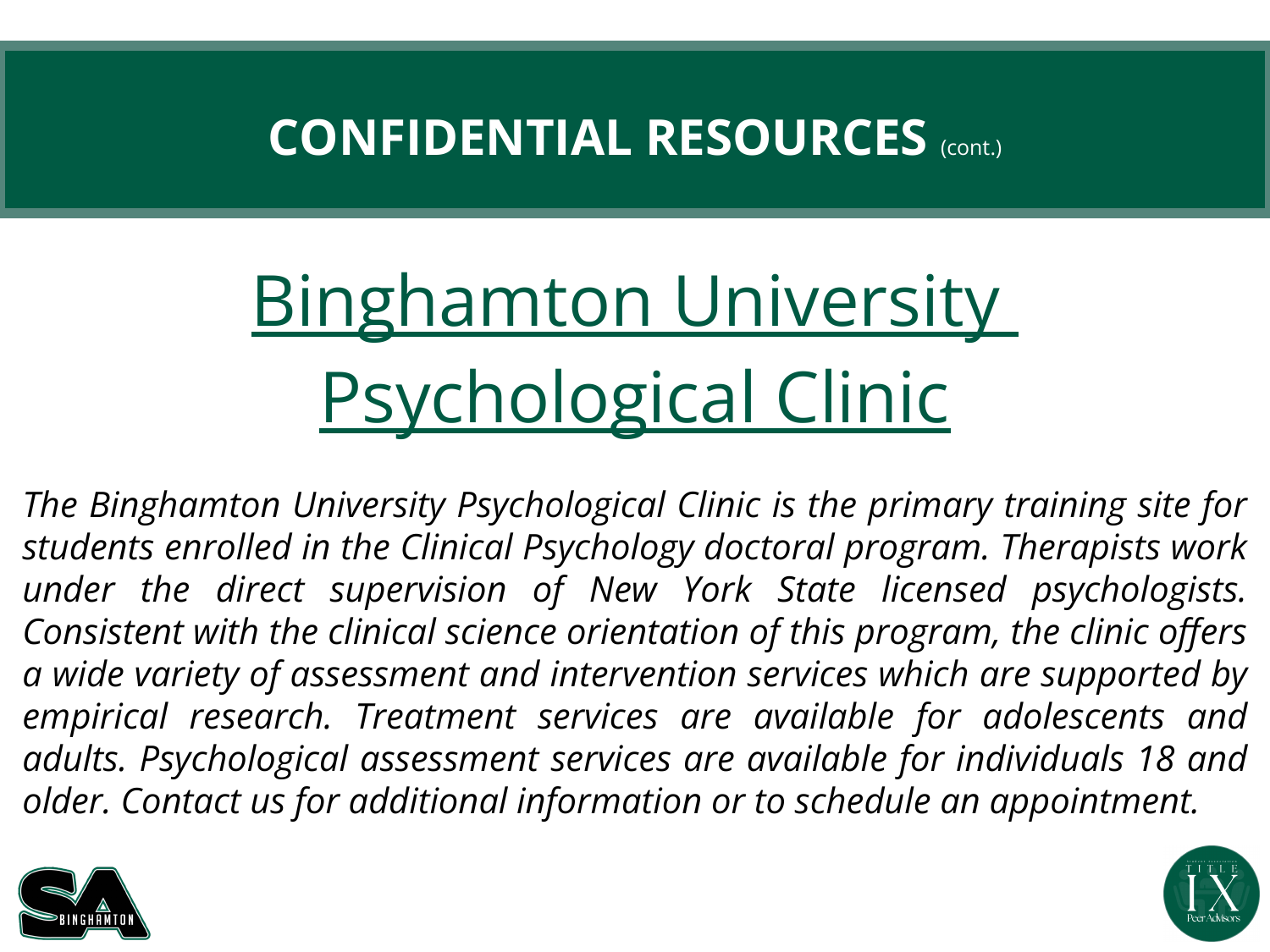

# CONFIDENTIAL RESOURCES (cont.)
Binghamton University
Psychological Clinic

The Binghamton University Psychological Clinic is the primary training site for students enrolled in the Clinical Psychology doctoral program. Therapists work under the direct supervision of New York State licensed psychologists. Consistent with the clinical science orientation of this program, the clinic offers a wide variety of assessment and intervention services which are supported by empirical research. Treatment services are available for adolescents and adults. Psychological assessment services are available for individuals 18 and older. Contact us for additional information or to schedule an appointment.